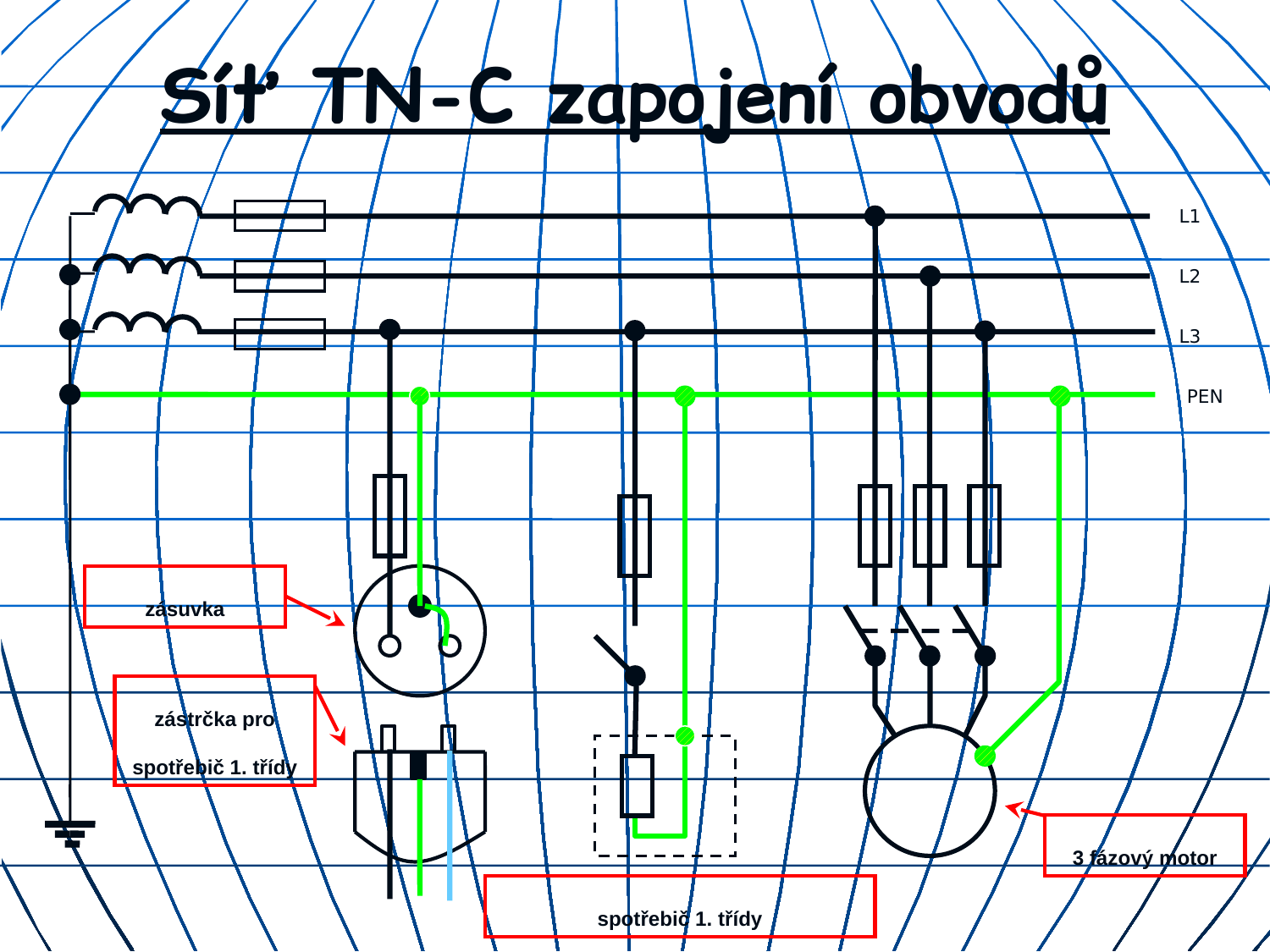

# Síť TN-C zapojení obvodů
L1

L2

L3

PEN

zásuvka

zástrčka pro spotřebič 1. třídy

3 fázový motor
spotřebič 1. třídy